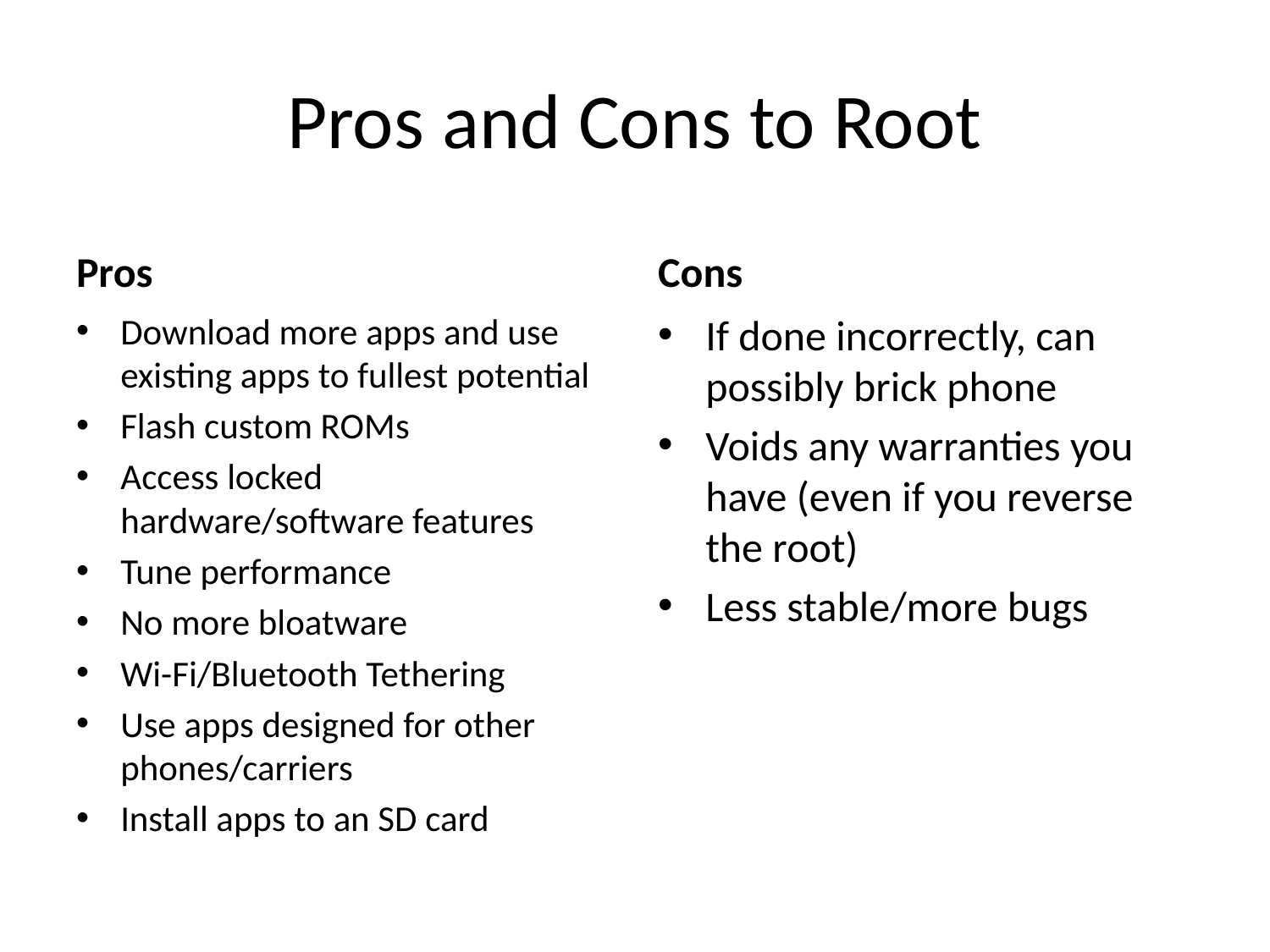

# Pros and Cons to Root
Pros
Cons
Download more apps and use existing apps to fullest potential
Flash custom ROMs
Access locked hardware/software features
Tune performance
No more bloatware
Wi-Fi/Bluetooth Tethering
Use apps designed for other phones/carriers
Install apps to an SD card

If done incorrectly, can possibly brick phone
Voids any warranties you have (even if you reverse the root)
Less stable/more bugs